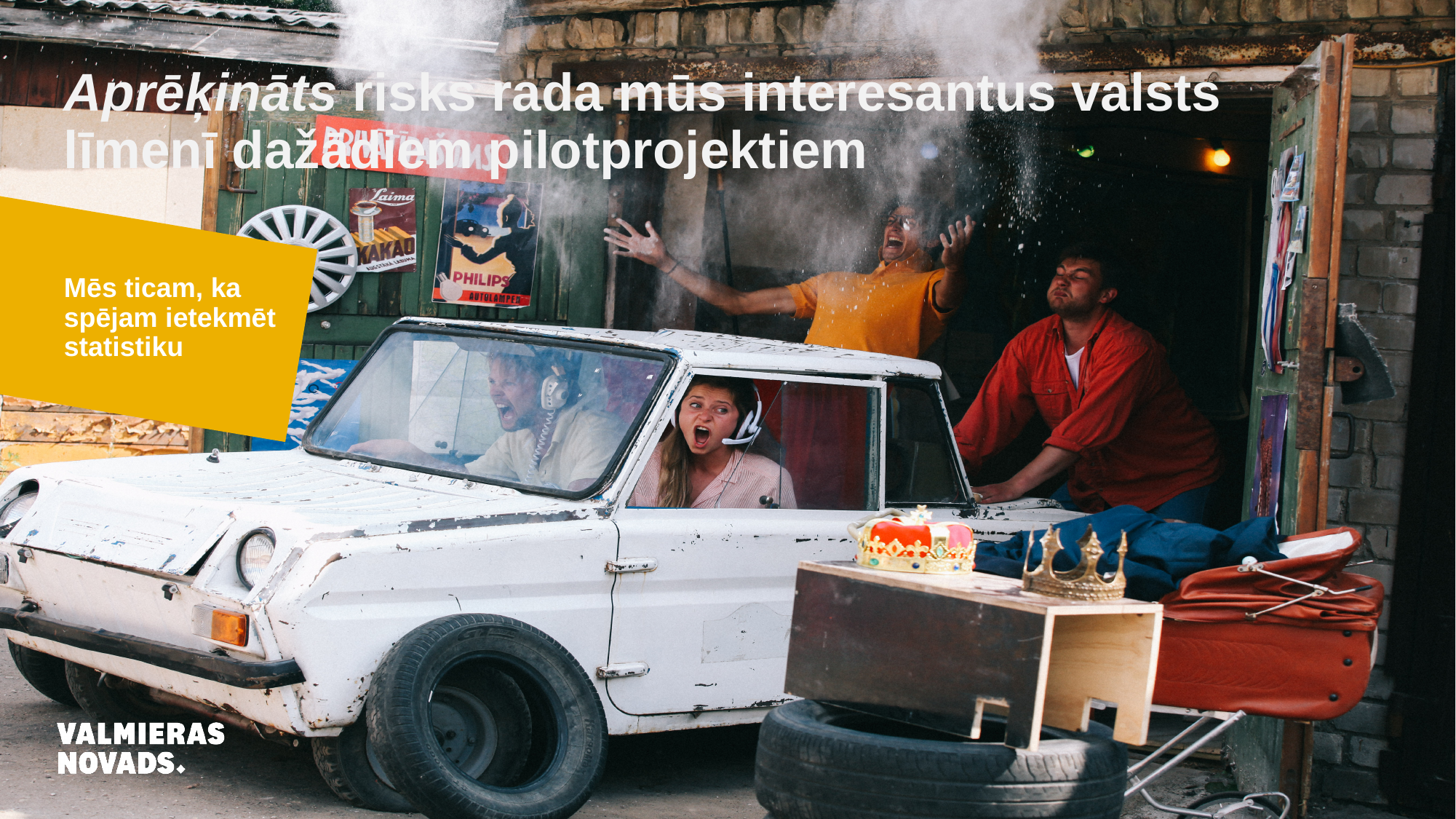

# Aprēķināts risks rada mūs interesantus valsts līmenī dažādiem pilotprojektiem

Mēs ticam, ka spējam ietekmēt statistiku